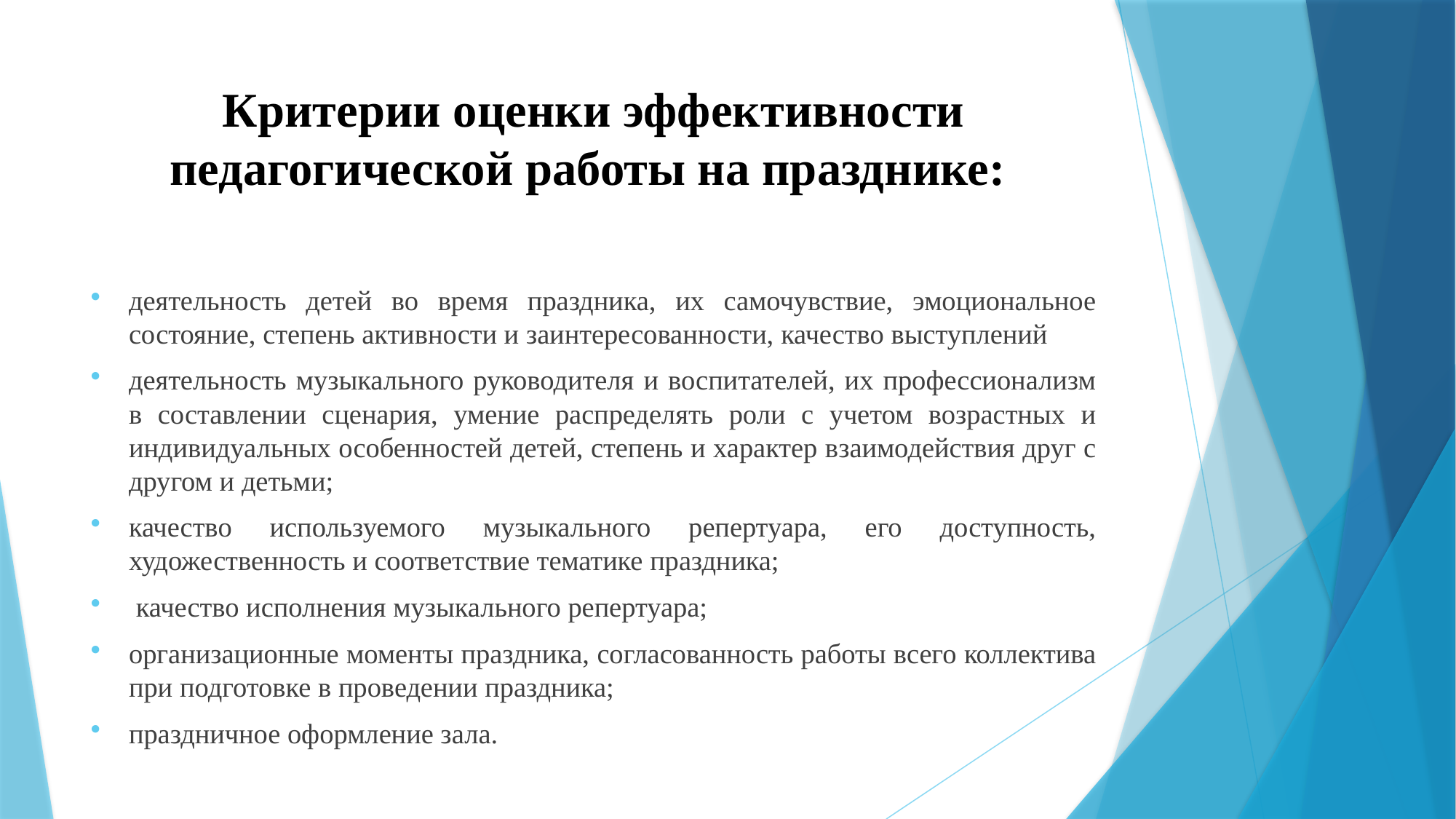

# Критерии оценки эффективности педагогической работы на празднике:

деятельность детей во время праздника, их самочувствие, эмоциональное состояние, степень активности и заинтересованности, качество выступлений
деятельность музыкального руководителя и воспитателей, их профессионализм в составлении сценария, умение распределять роли с учетом возрастных и индивидуальных особенностей детей, степень и характер взаимодействия друг с другом и детьми;
качество используемого музыкального репертуара, его доступность, художественность и соответствие тематике праздника;
 качество исполнения музыкального репертуара;
организационные моменты праздника, согласованность работы всего коллектива при подготовке в проведении праздника;
праздничное оформление зала.